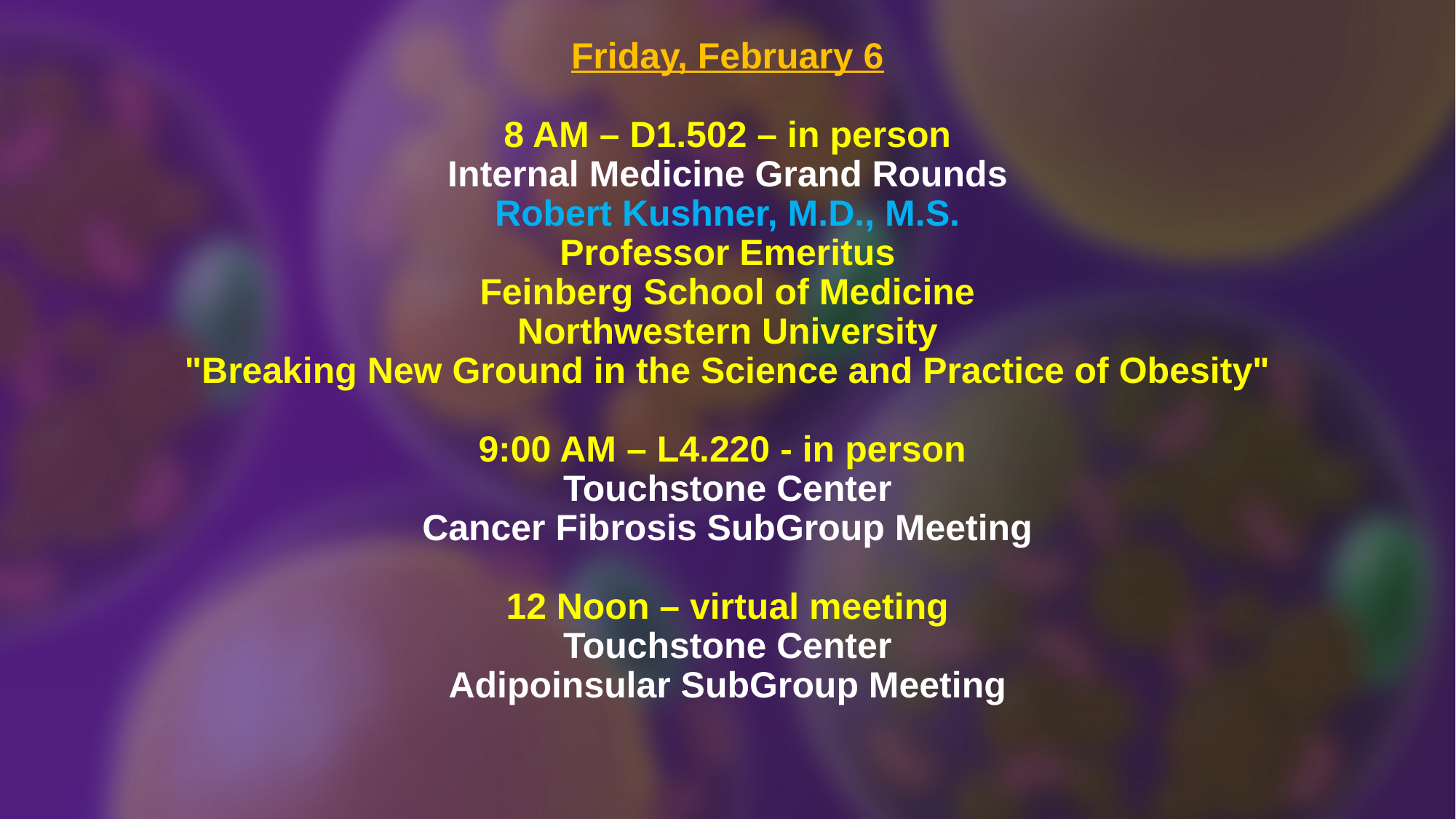

# Friday, February 6 8 AM – D1.502 – in person Internal Medicine Grand Rounds Robert Kushner, M.D., M.S. Professor Emeritus Feinberg School of Medicine Northwestern University "Breaking New Ground in the Science and Practice of Obesity" 9:00 AM – L4.220 - in person Touchstone Center Cancer Fibrosis SubGroup Meeting 12 Noon – virtual meeting Touchstone Center Adipoinsular SubGroup Meeting